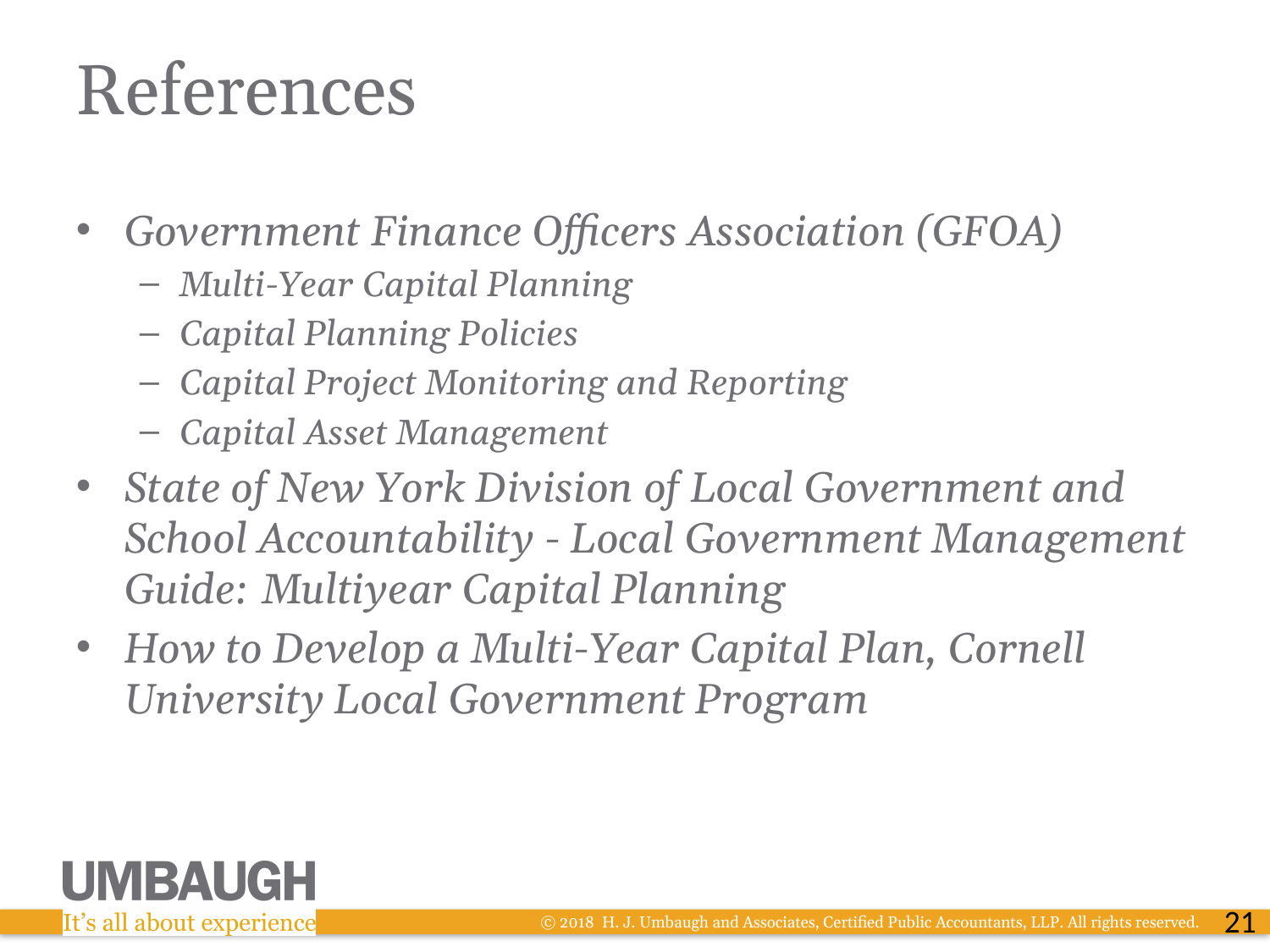

# References
Government Finance Officers Association (GFOA)
Multi-Year Capital Planning
Capital Planning Policies
Capital Project Monitoring and Reporting
Capital Asset Management
State of New York Division of Local Government and School Accountability - Local Government Management Guide: Multiyear Capital Planning
How to Develop a Multi-Year Capital Plan, Cornell University Local Government Program
21